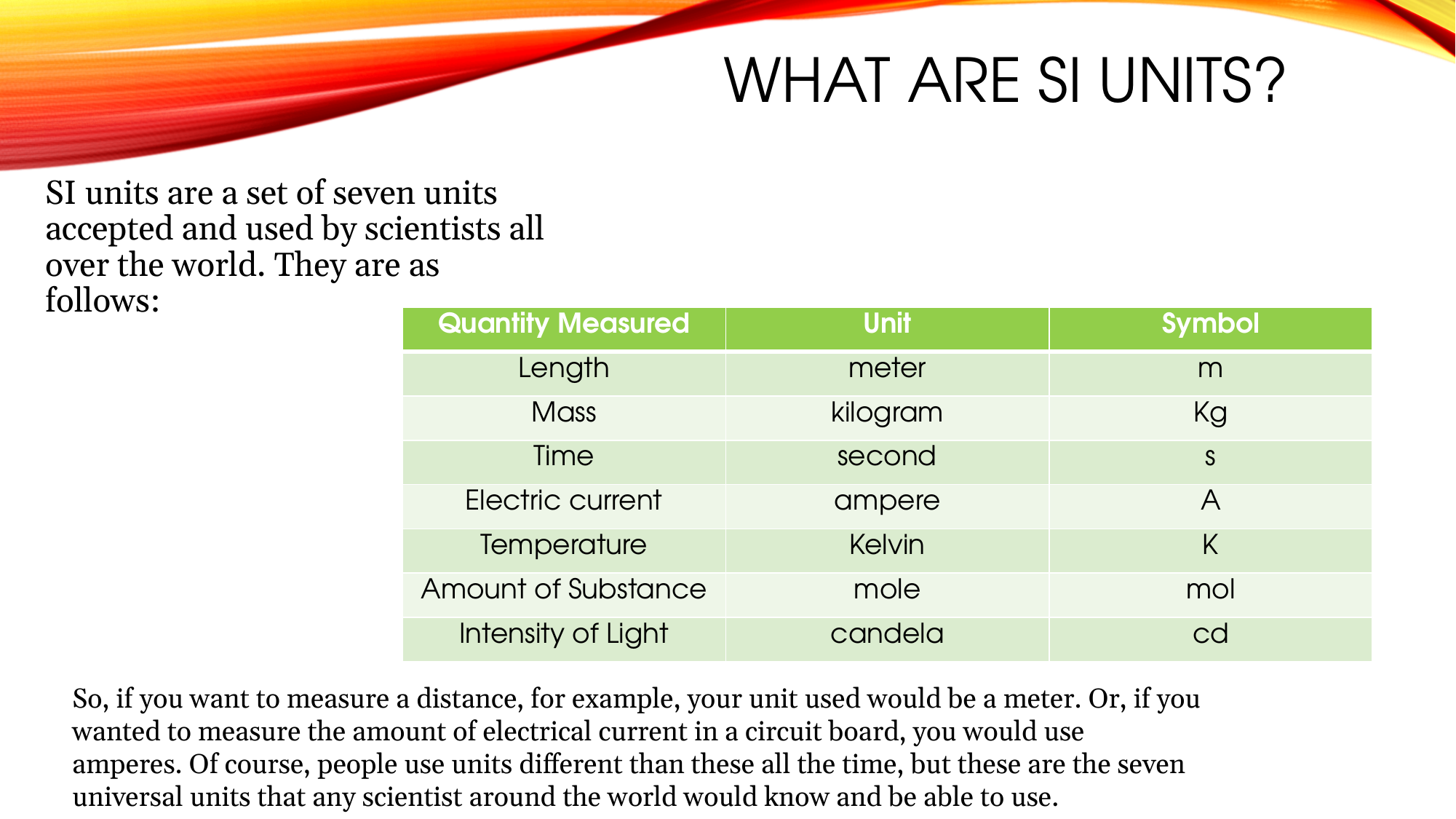

# What Are SI units?
SI units are a set of seven units accepted and used by scientists all over the world. They are as follows:
| Quantity Measured | Unit | Symbol |
| --- | --- | --- |
| Length | meter | m |
| Mass | kilogram | Kg |
| Time | second | s |
| Electric current | ampere | A |
| Temperature | Kelvin | K |
| Amount of Substance | mole | mol |
| Intensity of Light | candela | cd |
So, if you want to measure a distance, for example, your unit used would be a meter. Or, if you wanted to measure the amount of electrical current in a circuit board, you would use amperes. Of course, people use units different than these all the time, but these are the seven universal units that any scientist around the world would know and be able to use.